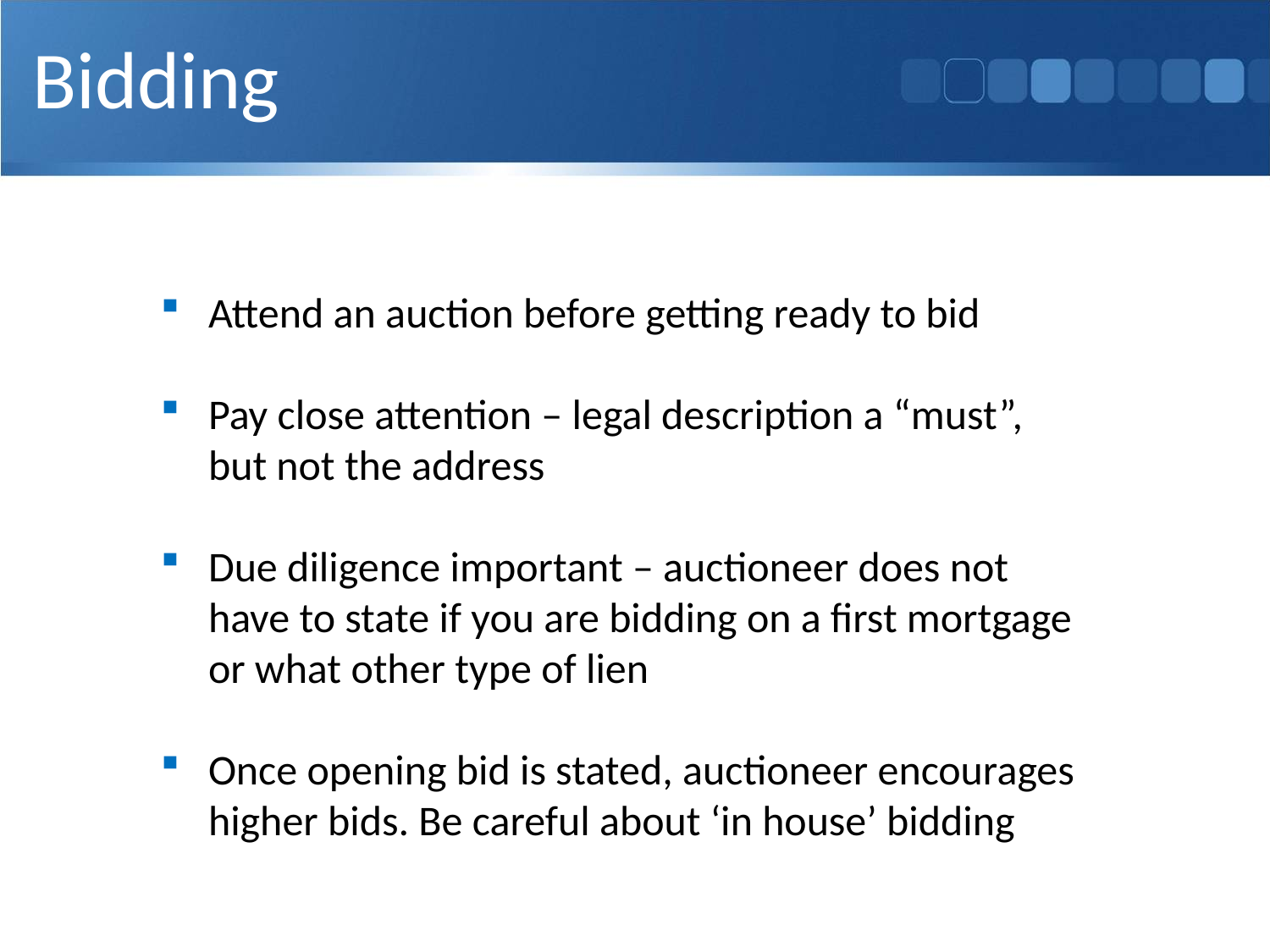

Bidding

Attend an auction before getting ready to bid

Pay close attention – legal description a “must”, but not the address

Due diligence important – auctioneer does not have to state if you are bidding on a first mortgage or what other type of lien

Once opening bid is stated, auctioneer encourages higher bids. Be careful about ‘in house’ bidding